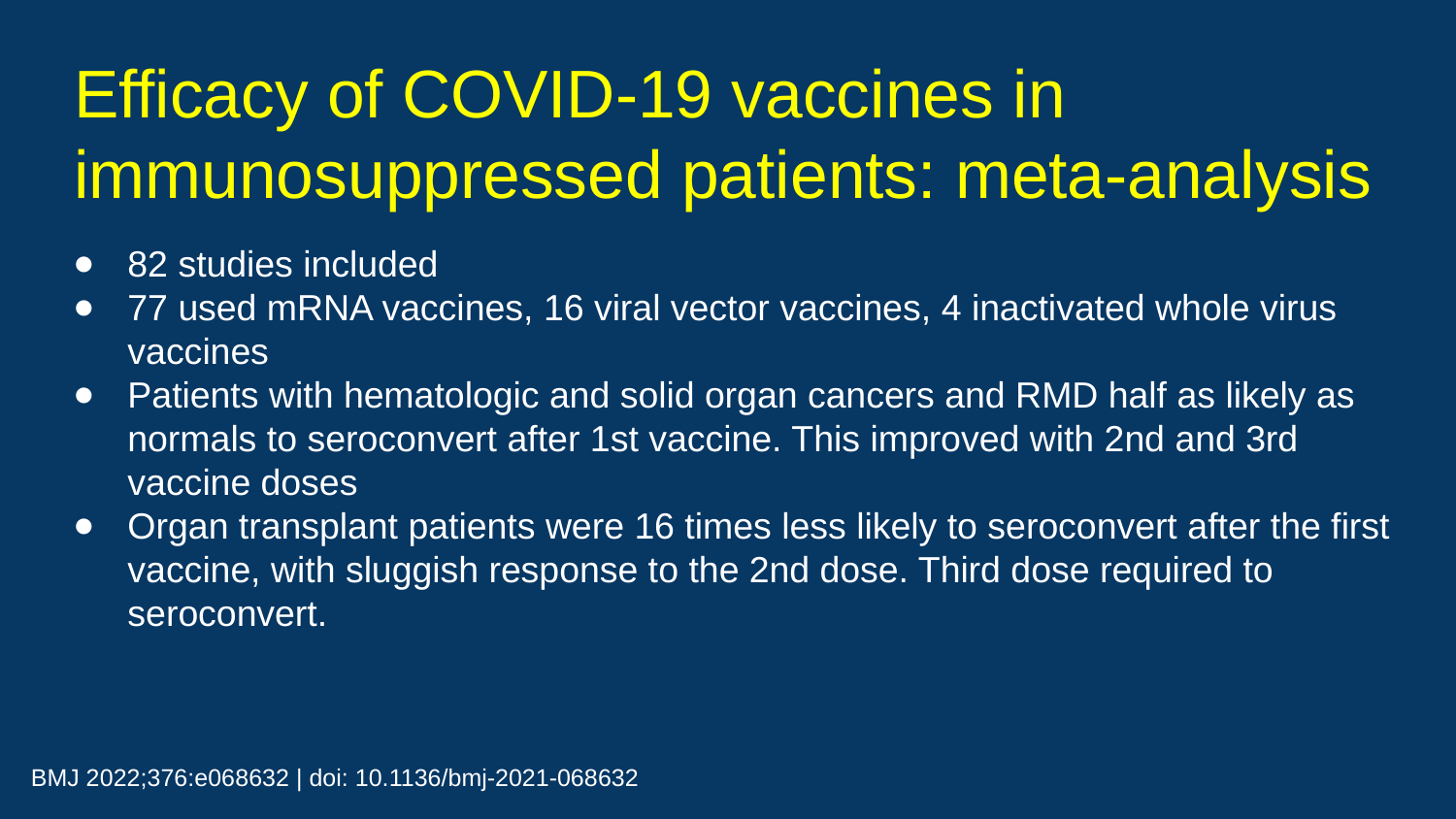

# Efficacy of COVID-19 vaccines in immunosuppressed patients: meta-analysis
82 studies included
77 used mRNA vaccines, 16 viral vector vaccines, 4 inactivated whole virus vaccines
Patients with hematologic and solid organ cancers and RMD half as likely as normals to seroconvert after 1st vaccine. This improved with 2nd and 3rd vaccine doses
Organ transplant patients were 16 times less likely to seroconvert after the first vaccine, with sluggish response to the 2nd dose. Third dose required to seroconvert.

BMJ 2022;376:e068632 | doi: 10.1136/bmj-2021-068632